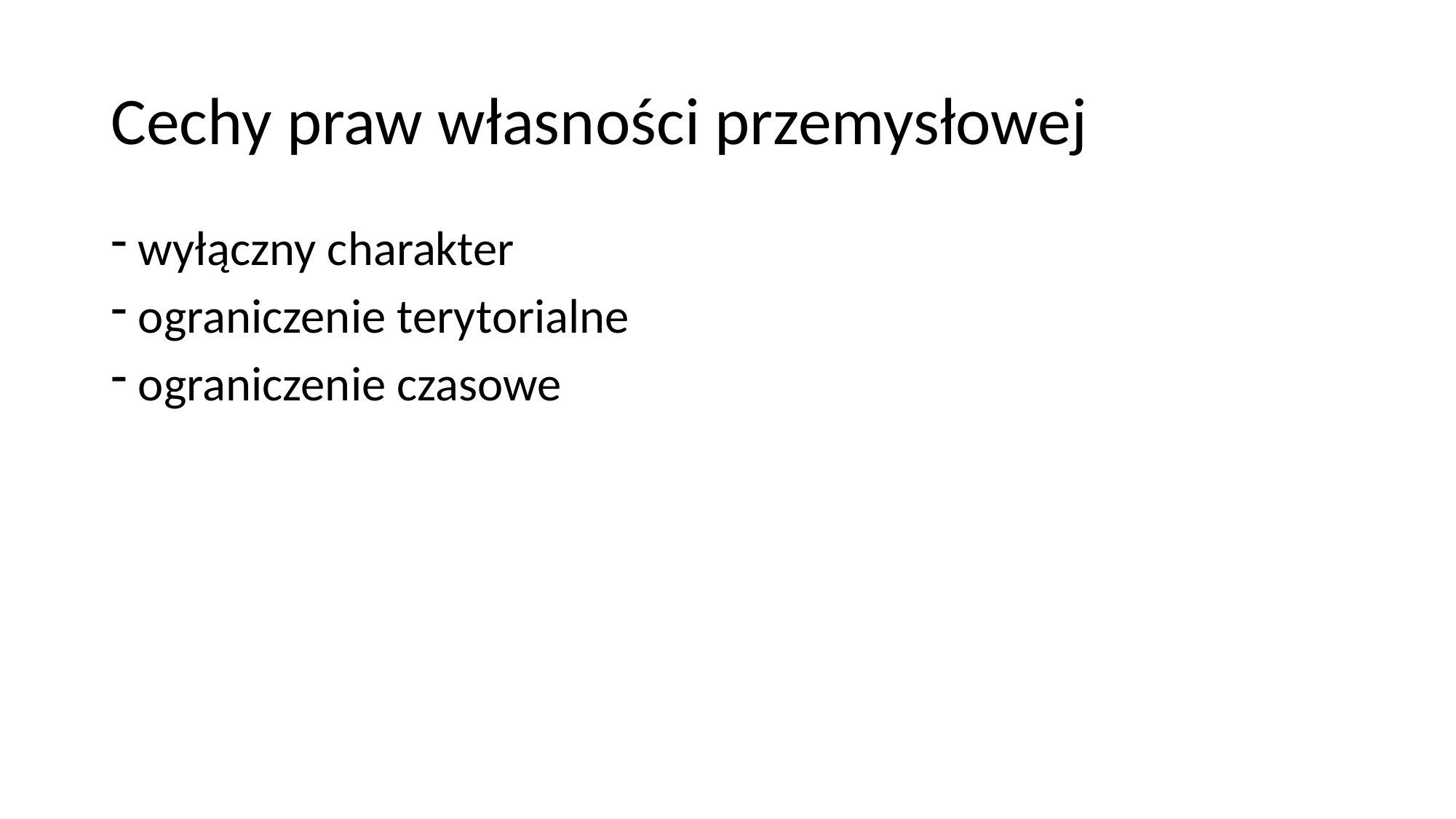

# Cechy praw własności przemysłowej
wyłączny charakter
ograniczenie terytorialne
ograniczenie czasowe